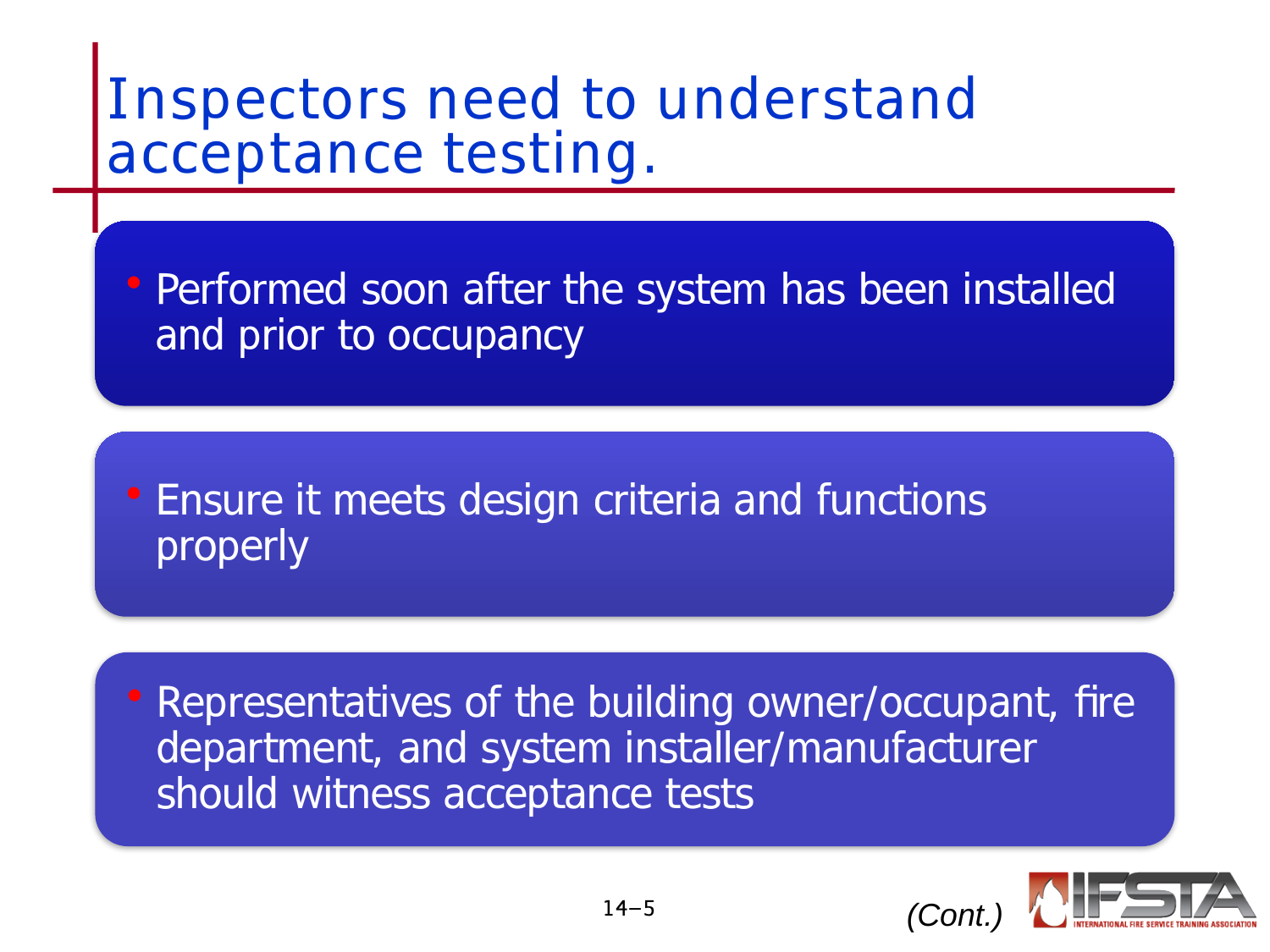

# Inspectors need to understand acceptance testing.
Performed soon after the system has been installed and prior to occupancy
Ensure it meets design criteria and functions properly
Representatives of the building owner/occupant, fire department, and system installer/manufacturer should witness acceptance tests
14–5
(Cont.)